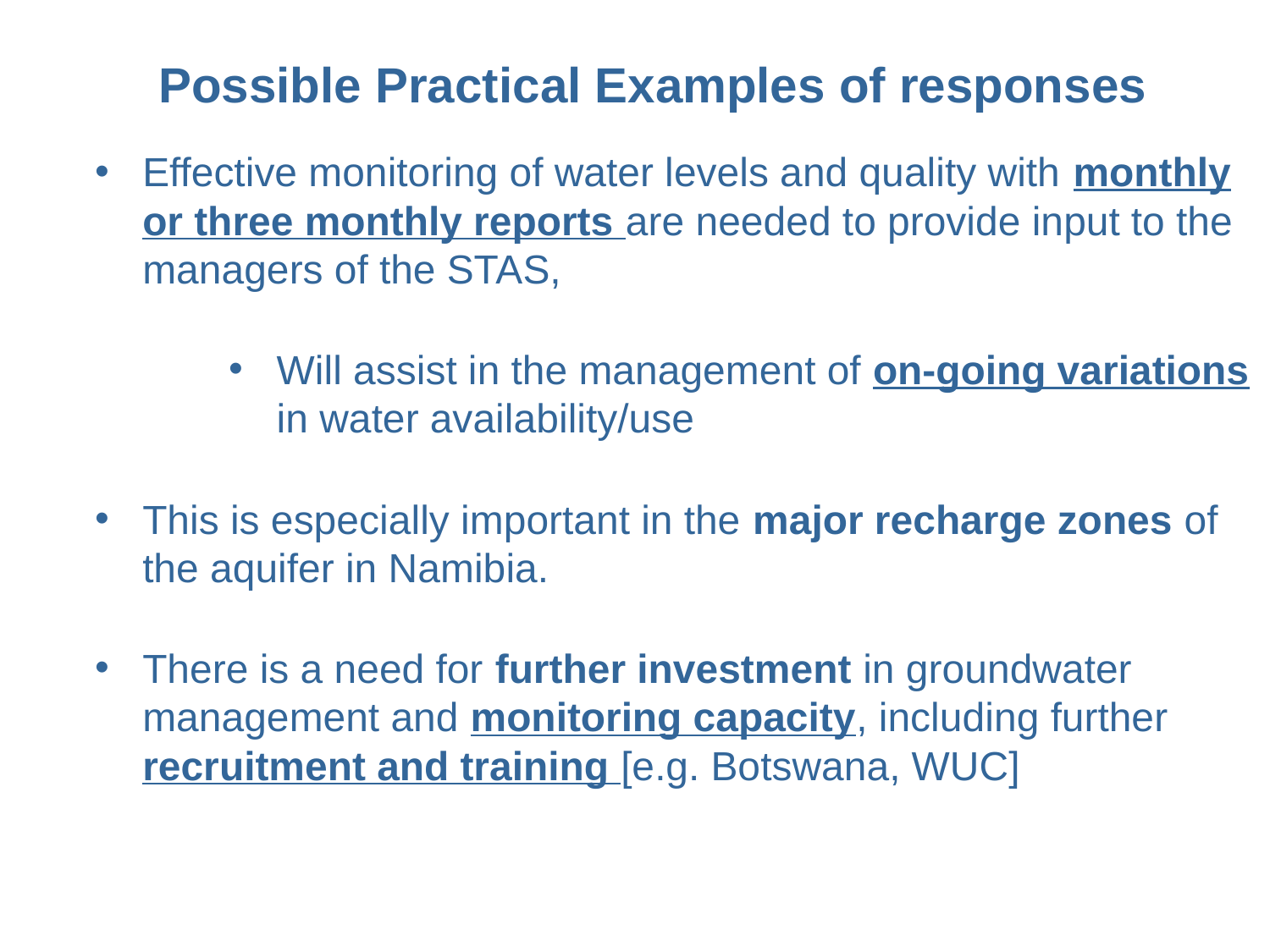

# Possible Practical Examples of responses
Effective monitoring of water levels and quality with monthly or three monthly reports are needed to provide input to the managers of the STAS,
Will assist in the management of on-going variations in water availability/use
This is especially important in the major recharge zones of the aquifer in Namibia.
There is a need for further investment in groundwater management and monitoring capacity, including further recruitment and training [e.g. Botswana, WUC]